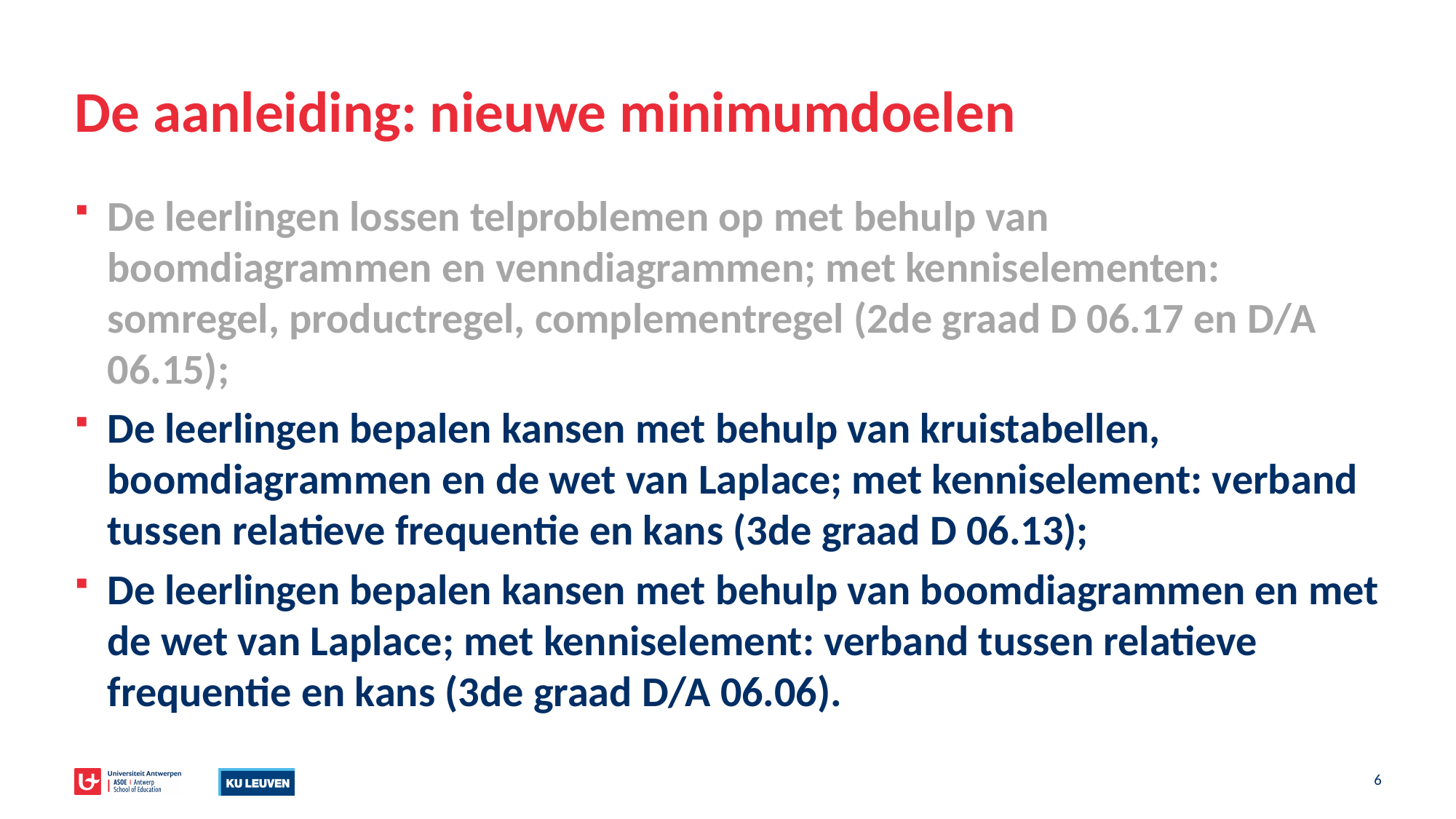

# De aanleiding: nieuwe minimumdoelen
De leerlingen lossen telproblemen op met behulp van boomdiagrammen en venndiagrammen; met kenniselementen: somregel, productregel, complementregel (2de graad D 06.17 en D/A 06.15);
De leerlingen bepalen kansen met behulp van kruistabellen, boomdiagrammen en de wet van Laplace; met kenniselement: verband tussen relatieve frequentie en kans (3de graad D 06.13);
De leerlingen bepalen kansen met behulp van boomdiagrammen en met de wet van Laplace; met kenniselement: verband tussen relatieve frequentie en kans (3de graad D/A 06.06).
6